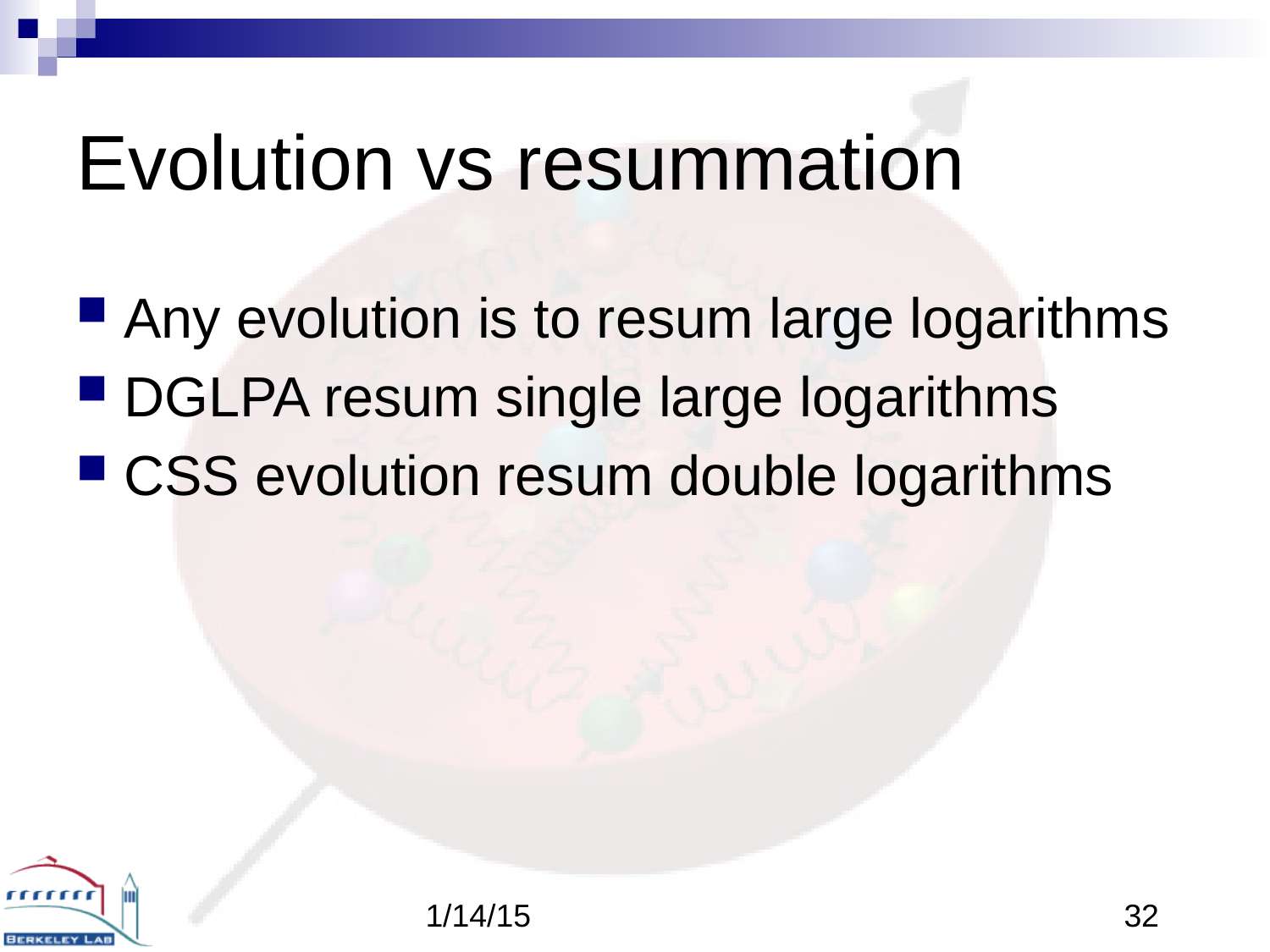

# Evolution vs resummation
Any evolution is to resum large logarithms
DGLPA resum single large logarithms
CSS evolution resum double logarithms
1/14/15
32